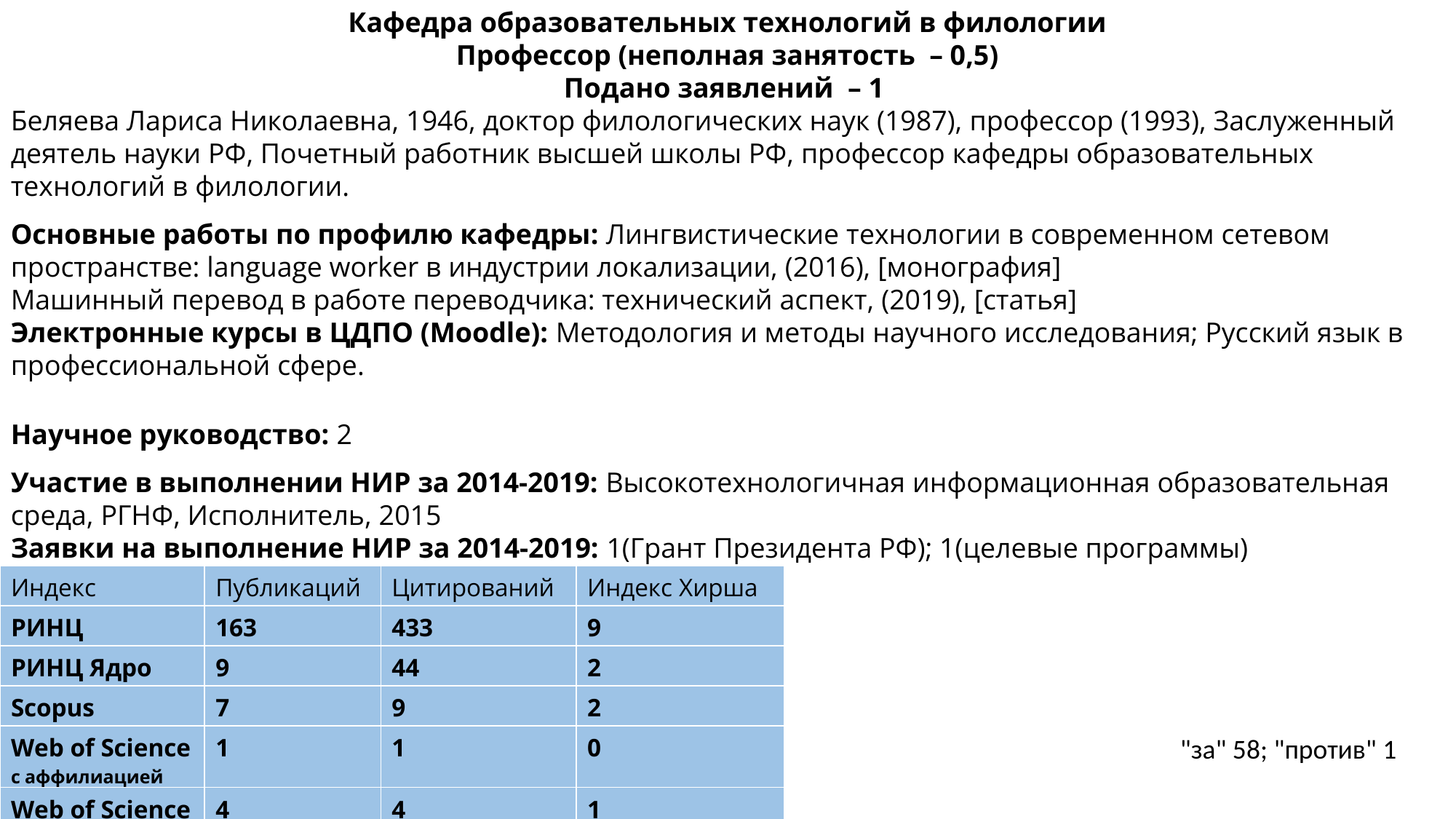

Кафедра образовательных технологий в филологии
Профессор (неполная занятость  – 0,5)
Подано заявлений  – 1
Беляева Лариса Николаевна, 1946​, доктор филологических наук (1987)​, профессор (1993), Заслуженный деятель науки РФ, Почетный работник высшей школы РФ, профессор кафедры образовательных технологий в филологии.
Основные работы по профилю кафедры: Лингвистические технологии в современном сетевом пространстве: language worker в индустрии локализации, (2016), [монография]
Машинный перевод в работе переводчика: технический аспект, (2019), [статья]​
Электронные курсы в ЦДПО (Moodle): Методология и методы научного исследования; Русский язык в профессиональной сфере.​
Научное руководство: 2
Участие в выполнении НИР за 2014-2019: Высокотехнологичная информационная образовательная среда, РГНФ, Исполнитель, 2015​
Заявки на выполнение НИР за 2014-2019: 1(Грант Президента РФ); 1(целевые программы)

| Индекс | Публикаций | Цитирований | Индекс Хирша |
| --- | --- | --- | --- |
| РИНЦ | 163 | 433 | 9 |
| РИНЦ Ядро | 9 | 44 | 2 |
| Scopus | 7 | 9 | 2 |
| Web of Science c аффилиацией | 1 | 1 | 0 |
| Web of Science | 4 | 4 | 1 |
"за" 58; "против" 1